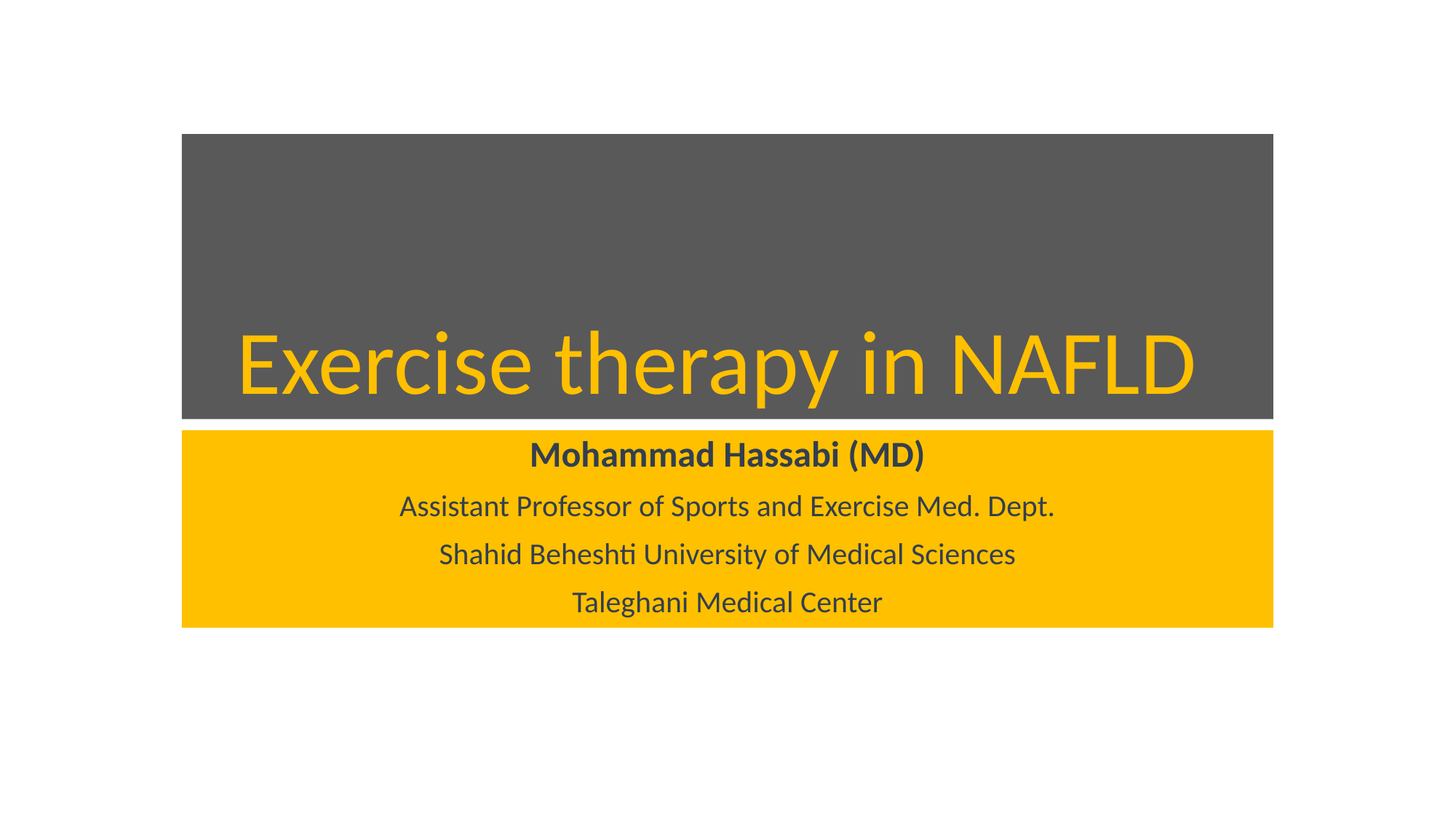

# Exercise therapy in NAFLD
Mohammad Hassabi (MD)
Assistant Professor of Sports and Exercise Med. Dept.
Shahid Beheshti University of Medical Sciences
Taleghani Medical Center